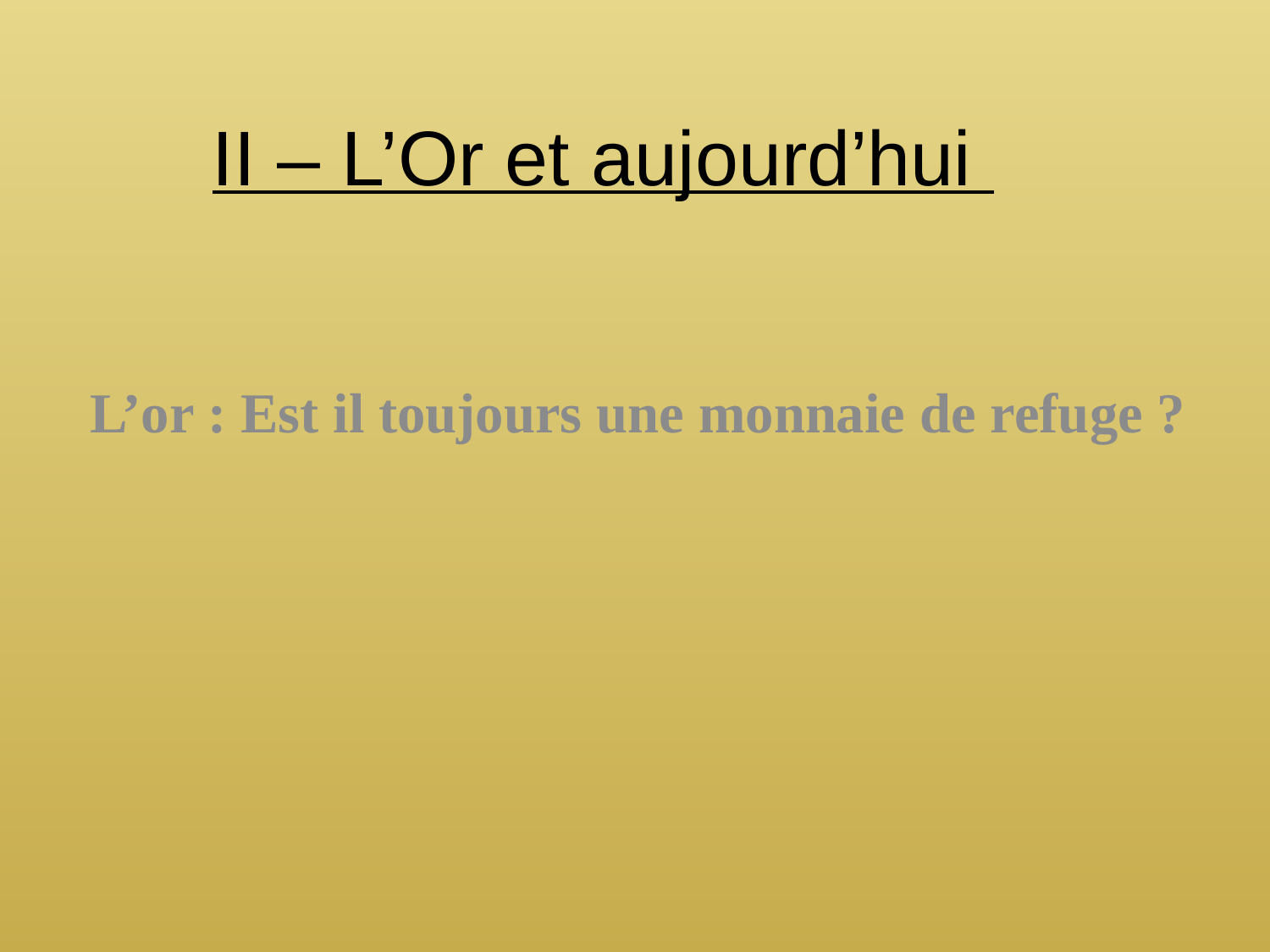

# II – L’Or et aujourd’hui
L’or : Est il toujours une monnaie de refuge ?